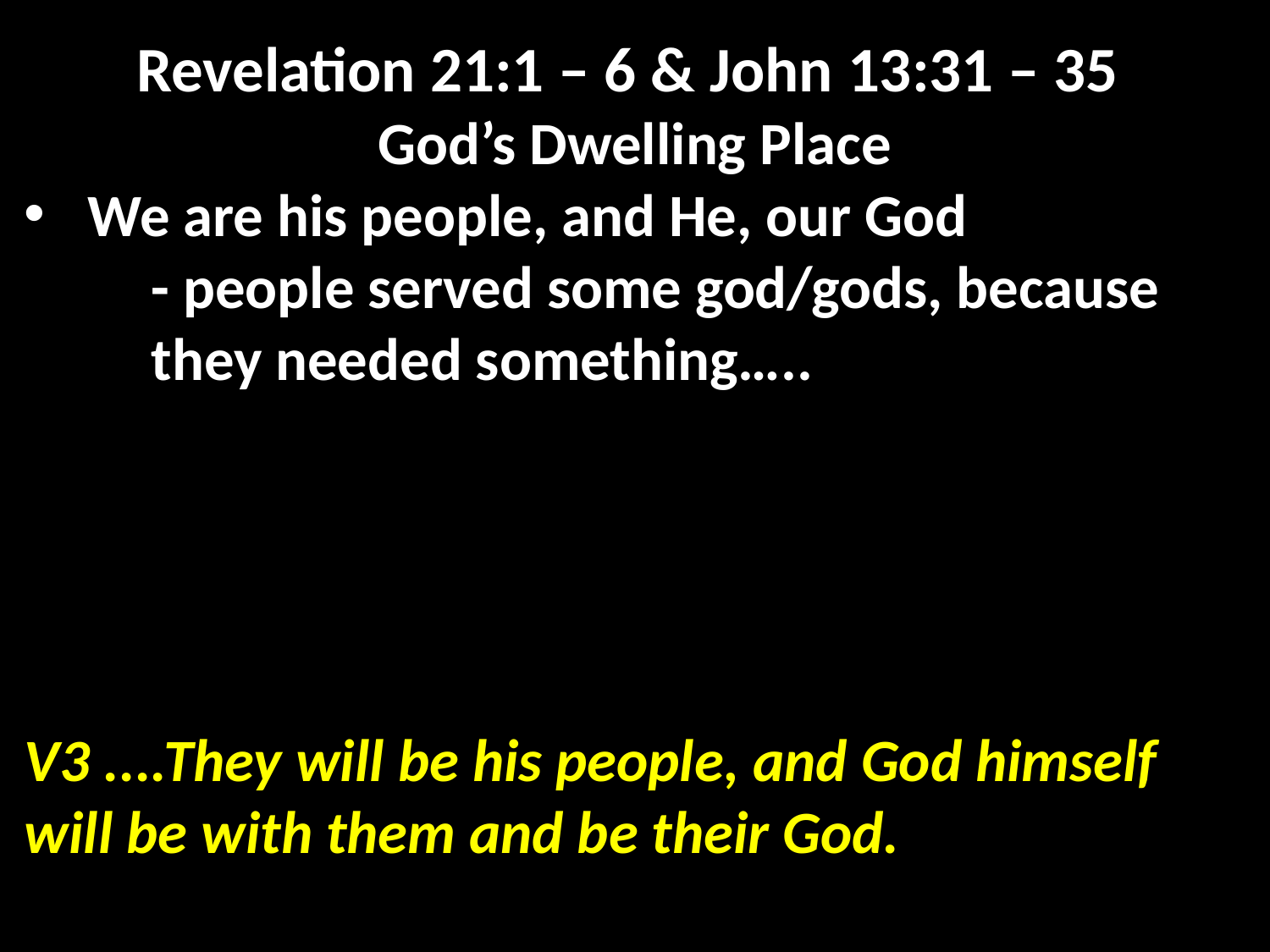

Revelation 21:1 – 6 & John 13:31 – 35
God’s Dwelling Place
We are his people, and He, our God
	- people served some god/gods, because 	they needed something…..

V3 ....They will be his people, and God himself will be with them and be their God.